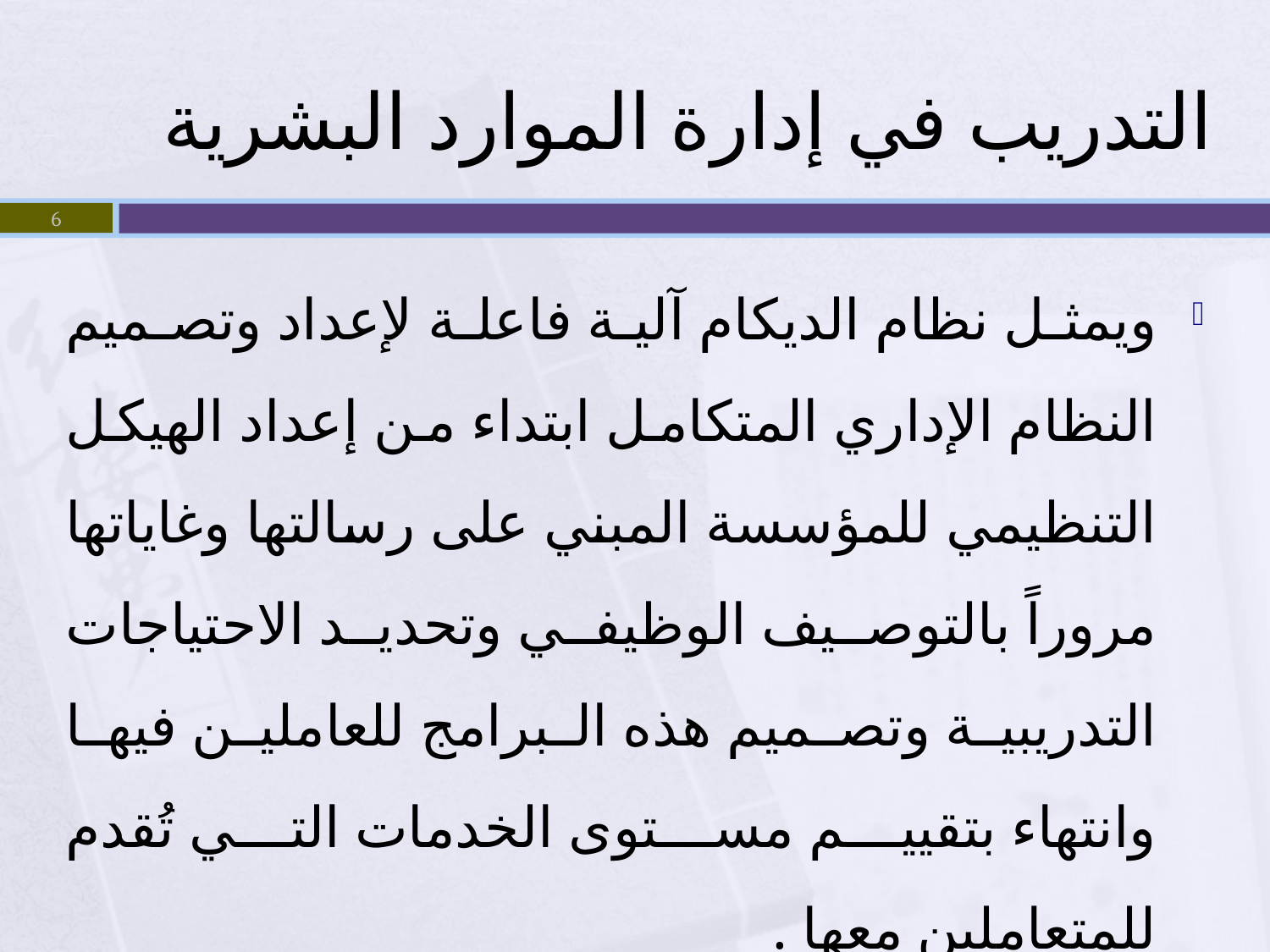

# التدريب في إدارة الموارد البشرية
6
ويمثل نظام الديكام آلية فاعلة لإعداد وتصميم النظام الإداري المتكامل ابتداء من إعداد الهيكل التنظيمي للمؤسسة المبني على رسالتها وغاياتها مروراً بالتوصيف الوظيفي وتحديد الاحتياجات التدريبية وتصميم هذه البرامج للعاملين فيها وانتهاء بتقييم مستوى الخدمات التي تُقدم للمتعاملين معها .